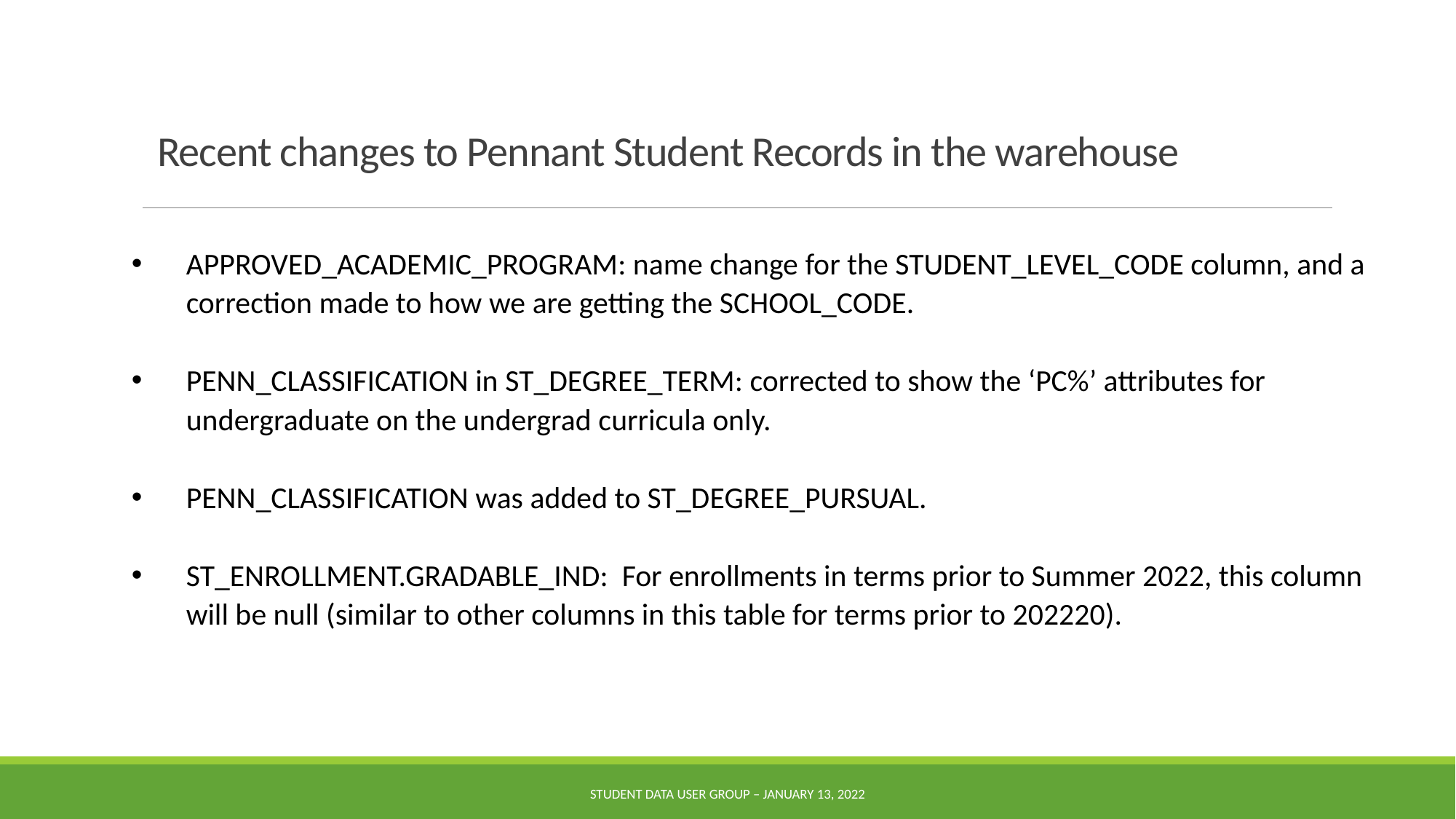

# Recent changes to Pennant Student Records in the warehouse
APPROVED_ACADEMIC_PROGRAM: name change for the STUDENT_LEVEL_CODE column, and a correction made to how we are getting the SCHOOL_CODE.

PENN_CLASSIFICATION in ST_DEGREE_TERM: corrected to show the ‘PC%’ attributes for undergraduate on the undergrad curricula only.

PENN_CLASSIFICATION was added to ST_DEGREE_PURSUAL.

ST_ENROLLMENT.GRADABLE_IND:  For enrollments in terms prior to Summer 2022, this column will be null (similar to other columns in this table for terms prior to 202220).
Student Data User Group – January 13, 2022